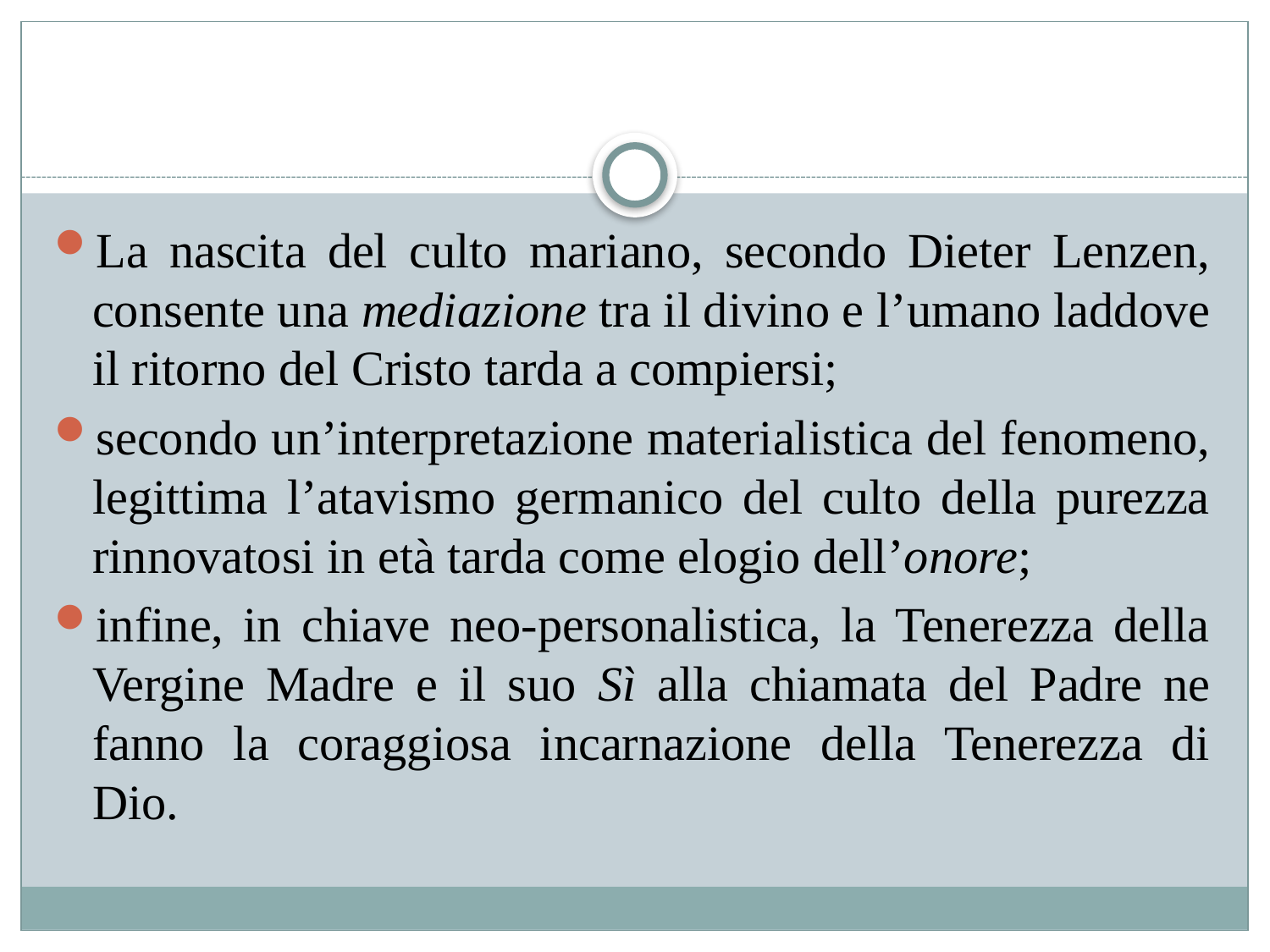

#
La nascita del culto mariano, secondo Dieter Lenzen, consente una mediazione tra il divino e l’umano laddove il ritorno del Cristo tarda a compiersi;
secondo un’interpretazione materialistica del fenomeno, legittima l’atavismo germanico del culto della purezza rinnovatosi in età tarda come elogio dell’onore;
infine, in chiave neo-personalistica, la Tenerezza della Vergine Madre e il suo Sì alla chiamata del Padre ne fanno la coraggiosa incarnazione della Tenerezza di Dio.